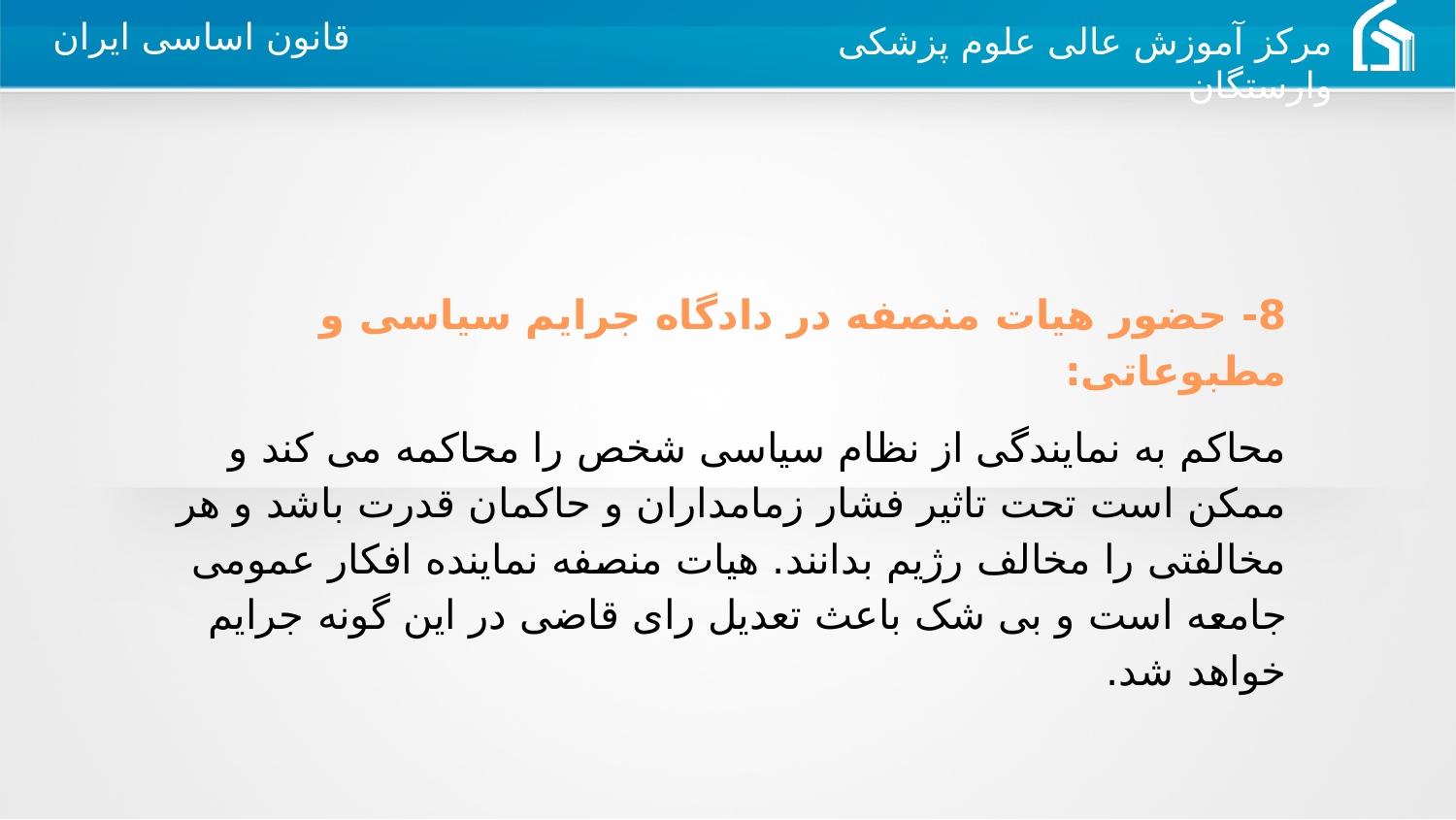

8- حضور هیات منصفه در دادگاه جرایم سیاسی و مطبوعاتی:
محاکم به نمایندگی از نظام سیاسی شخص را محاکمه می کند و ممکن است تحت تاثیر فشار زمامداران و حاکمان قدرت باشد و هر مخالفتی را مخالف رژیم بدانند. هیات منصفه نماینده افکار عمومی جامعه است و بی شک باعث تعدیل رای قاضی در این گونه جرایم خواهد شد.